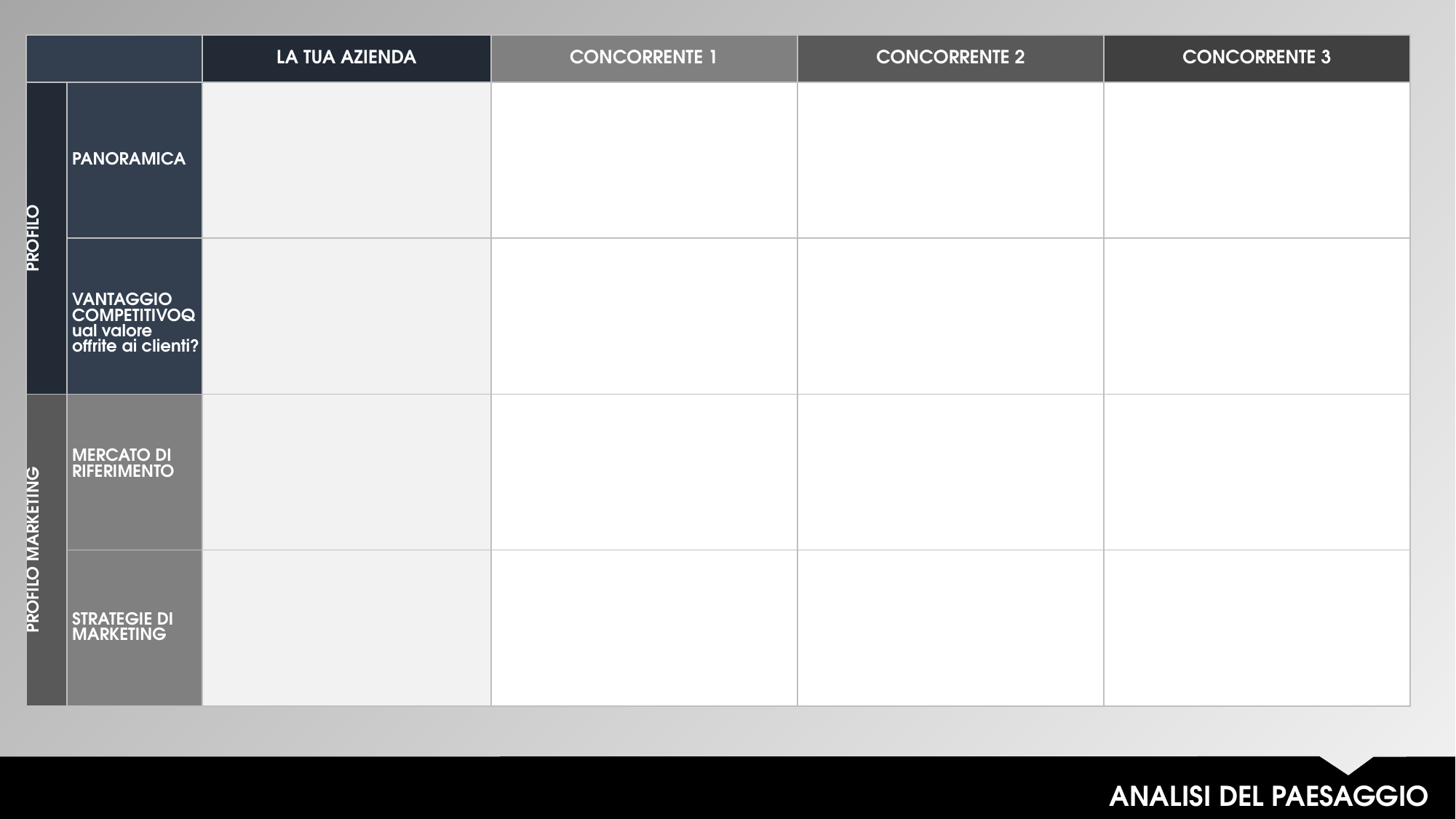

|  |  | LA TUA AZIENDA | CONCORRENTE 1 | CONCORRENTE 2 | CONCORRENTE 3 |
| --- | --- | --- | --- | --- | --- |
| PROFILO | PANORAMICA |  |  |  |  |
|  | VANTAGGIO COMPETITIVOQual valore offrite ai clienti? |  |  |  |  |
| PROFILO MARKETING | MERCATO DI RIFERIMENTO |  |  |  |  |
|  | STRATEGIE DI MARKETING |  |  |  |  |

ANALISI DEL PAESAGGIO